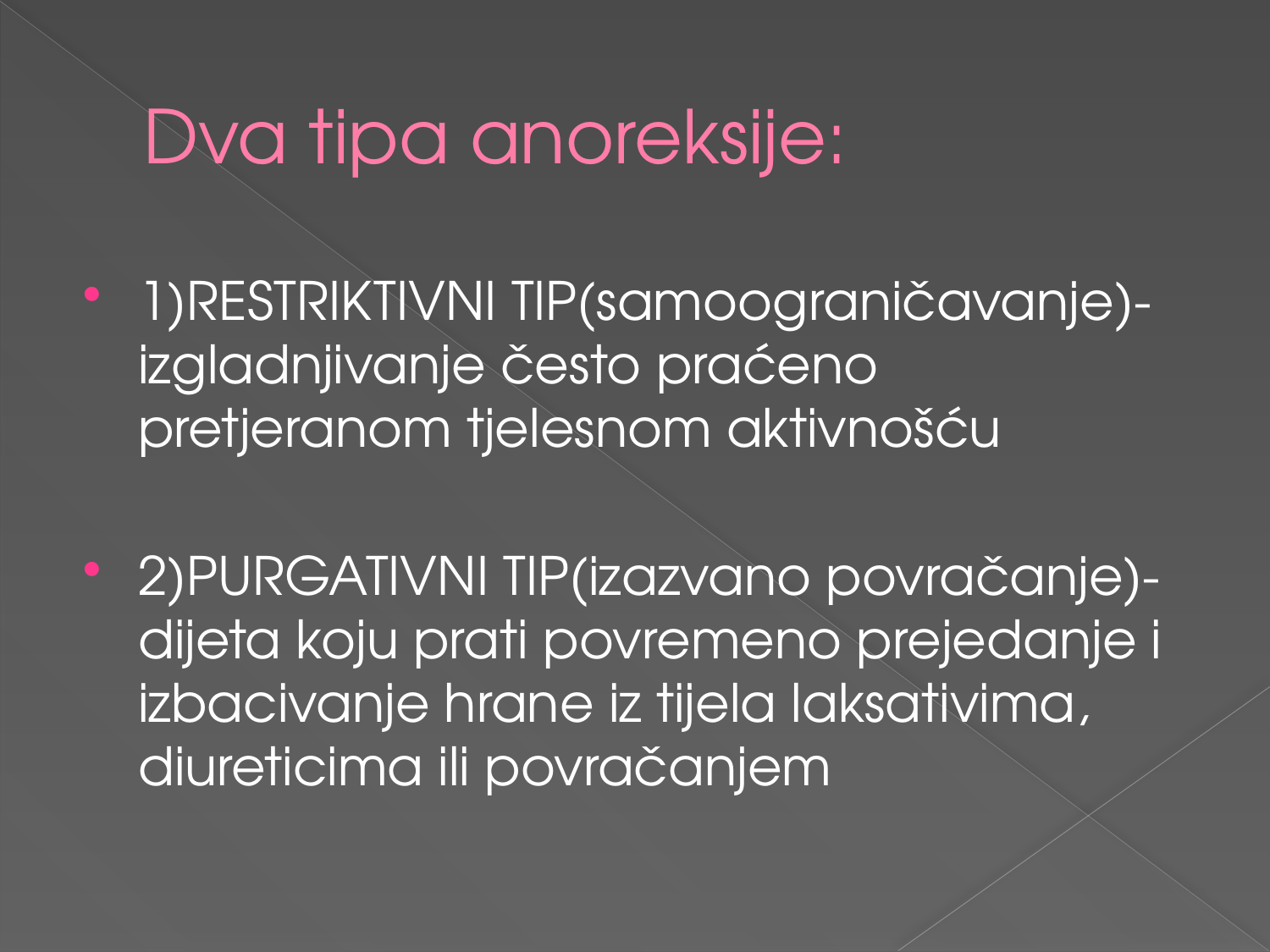

# Dva tipa anoreksije:
1)RESTRIKTIVNI TIP(samoograničavanje)- izgladnjivanje često praćeno pretjeranom tjelesnom aktivnošću

2)PURGATIVNI TIP(izazvano povračanje)-dijeta koju prati povremeno prejedanje i izbacivanje hrane iz tijela laksativima, diureticima ili povračanjem